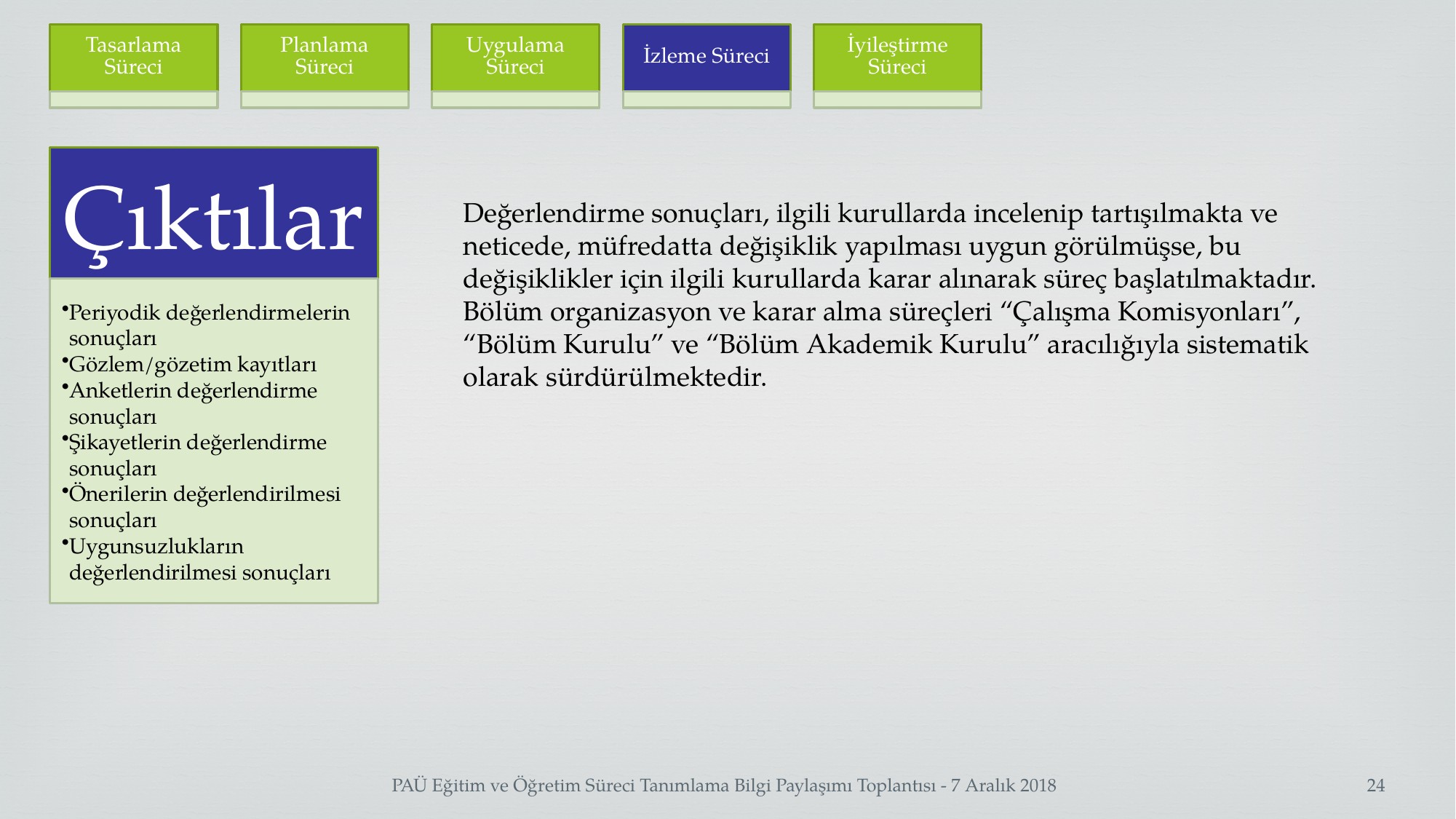

Tasarlama Süreci
Planlama Süreci
Uygulama Süreci
İzleme Süreci
İyileştirme Süreci
Çıktılar
Periyodik değerlendirmelerin sonuçları
Gözlem/gözetim kayıtları
Anketlerin değerlendirme sonuçları
Şikayetlerin değerlendirme sonuçları
Önerilerin değerlendirilmesi sonuçları
Uygunsuzlukların değerlendirilmesi sonuçları
Değerlendirme sonuçları, ilgili kurullarda incelenip tartışılmakta ve neticede, müfredatta değişiklik yapılması uygun görülmüşse, bu değişiklikler için ilgili kurullarda karar alınarak süreç başlatılmaktadır. Bölüm organizasyon ve karar alma süreçleri “Çalışma Komisyonları”, “Bölüm Kurulu” ve “Bölüm Akademik Kurulu” aracılığıyla sistematik olarak sürdürülmektedir.
PAÜ Eğitim ve Öğretim Süreci Tanımlama Bilgi Paylaşımı Toplantısı - 7 Aralık 2018
24